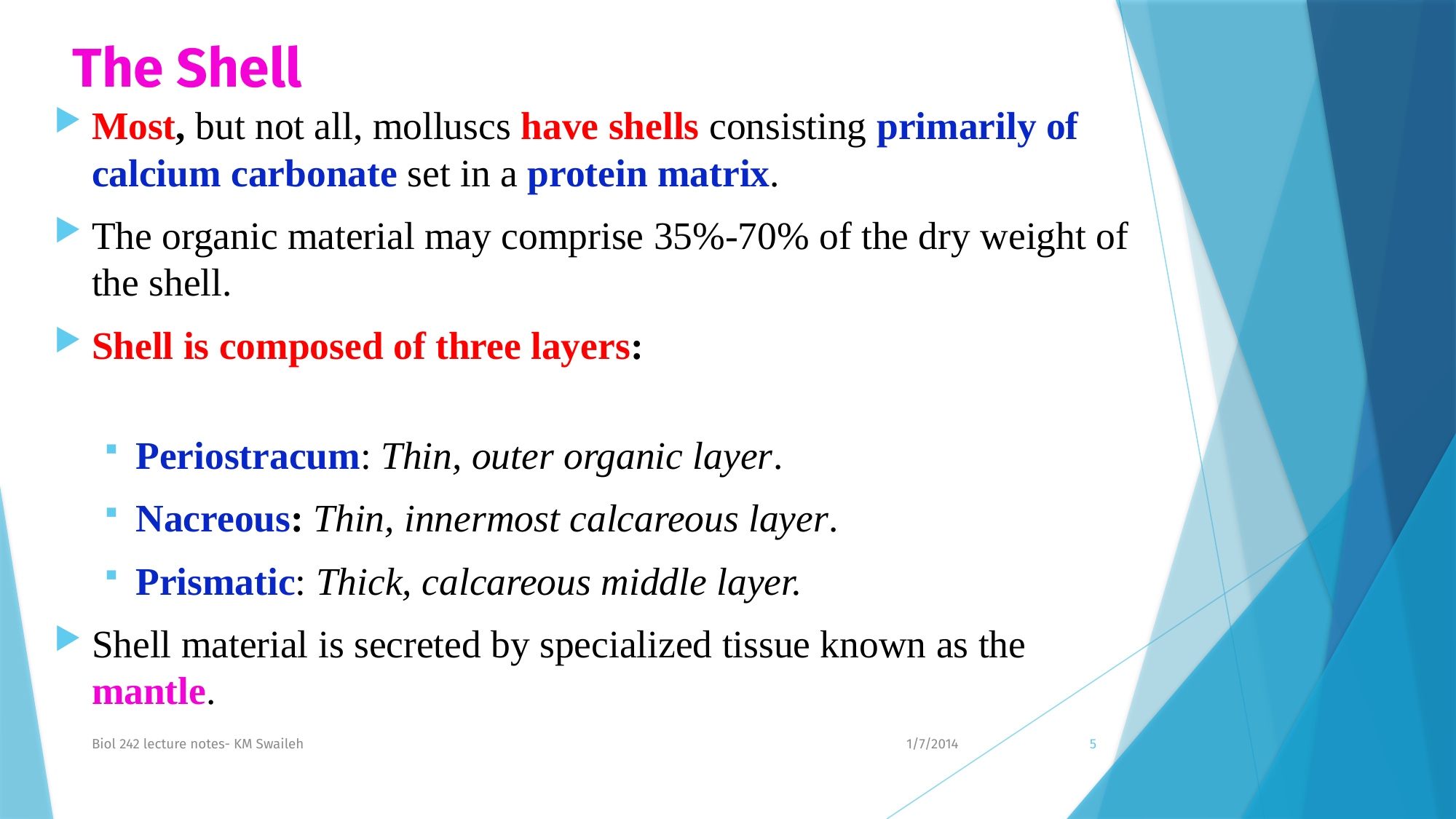

# The Shell
Most, but not all, molluscs have shells consisting primarily of calcium carbonate set in a protein matrix.
The organic material may comprise 35%-70% of the dry weight of the shell.
Shell is composed of three layers:
Periostracum: Thin, outer organic layer.
Nacreous: Thin, innermost calcareous layer.
Prismatic: Thick, calcareous middle layer.
Shell material is secreted by specialized tissue known as the mantle.

Biol 242 lecture notes- KM Swaileh
1/7/2014
5